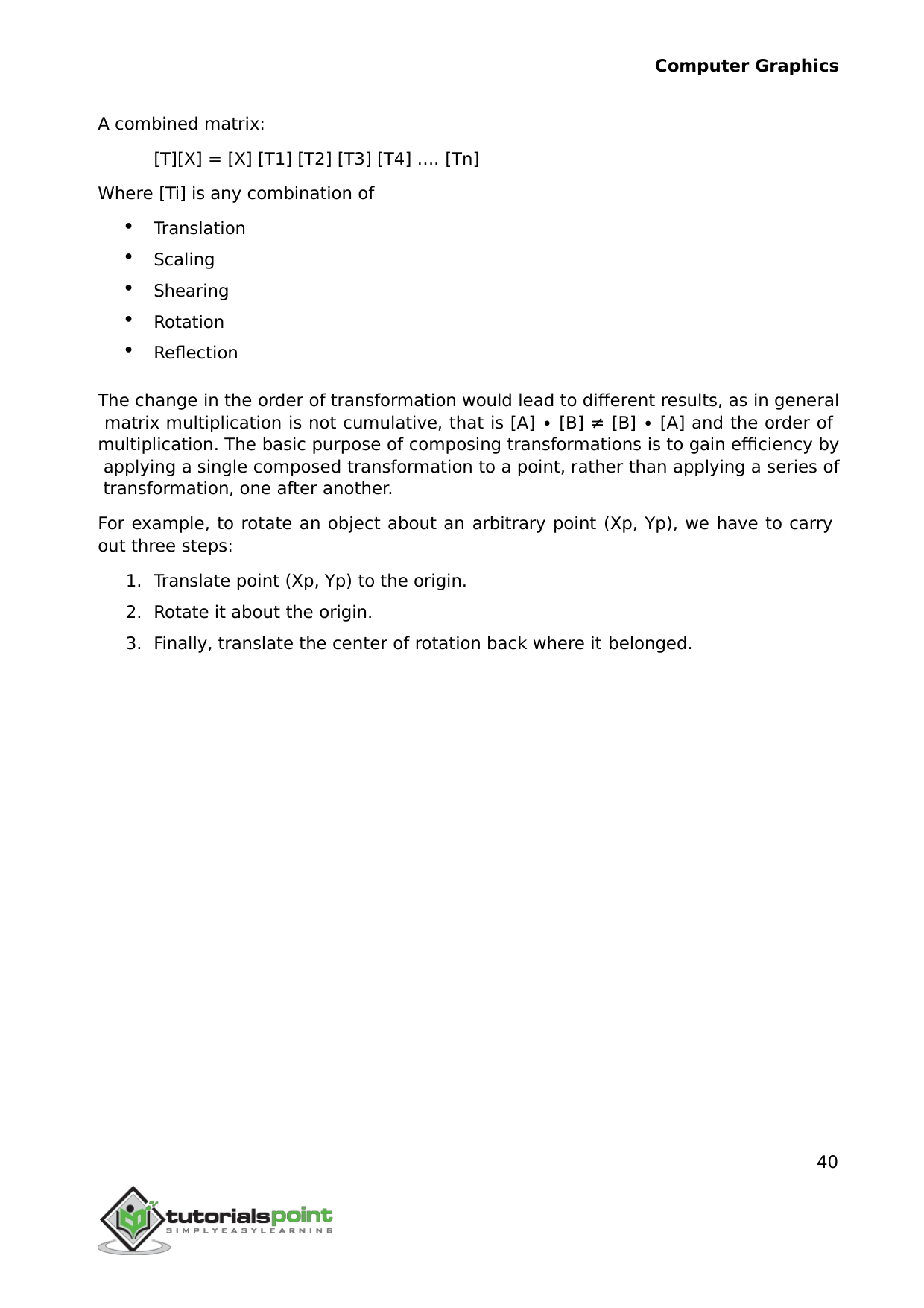

Computer Graphics

A combined matrix:
[T][X] = [X] [T1] [T2] [T3] [T4] …. [Tn]
Where [Ti] is any combination of
Translation
Scaling
Shearing
Rotation
Reflection

The change in the order of transformation would lead to different results, as in general  matrix multiplication is not cumulative, that is [A] ∙ [B] ≠ [B] ∙ [A] and the order of  multiplication. The basic purpose of composing transformations is to gain efficiency by  applying a single composed transformation to a point, rather than applying a series of  transformation, one after another.
For example, to rotate an object about an arbitrary point (Xp, Yp), we have to carry  out three steps:
Translate point (Xp, Yp) to the origin.
Rotate it about the origin.
Finally, translate the center of rotation back where it belonged.
40